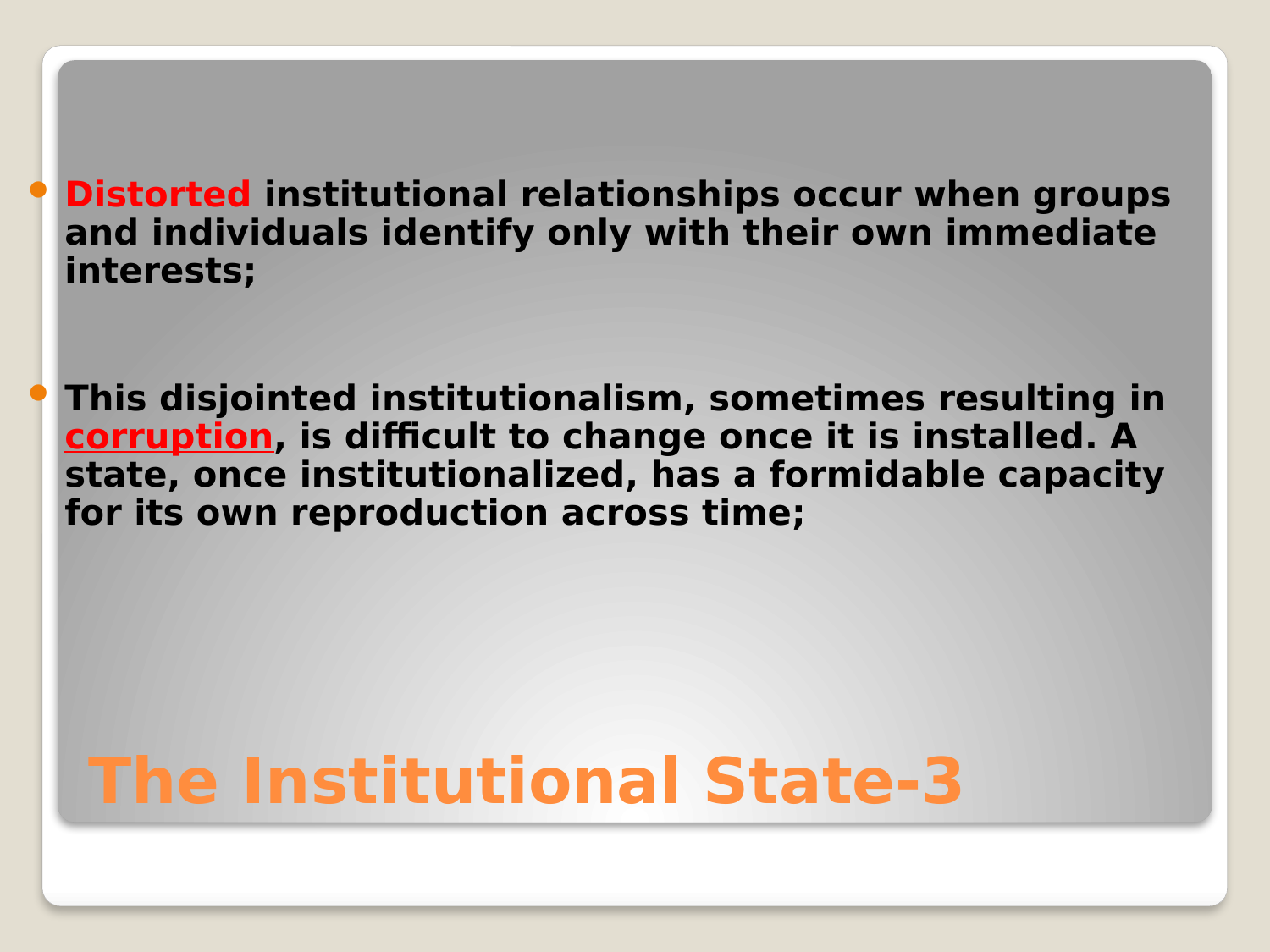

Distorted institutional relationships occur when groups and individuals identify only with their own immediate interests;

This disjointed institutionalism, sometimes resulting in corruption, is difficult to change once it is installed. A state, once institutionalized, has a formidable capacity for its own reproduction across time;

# The Institutional State-3